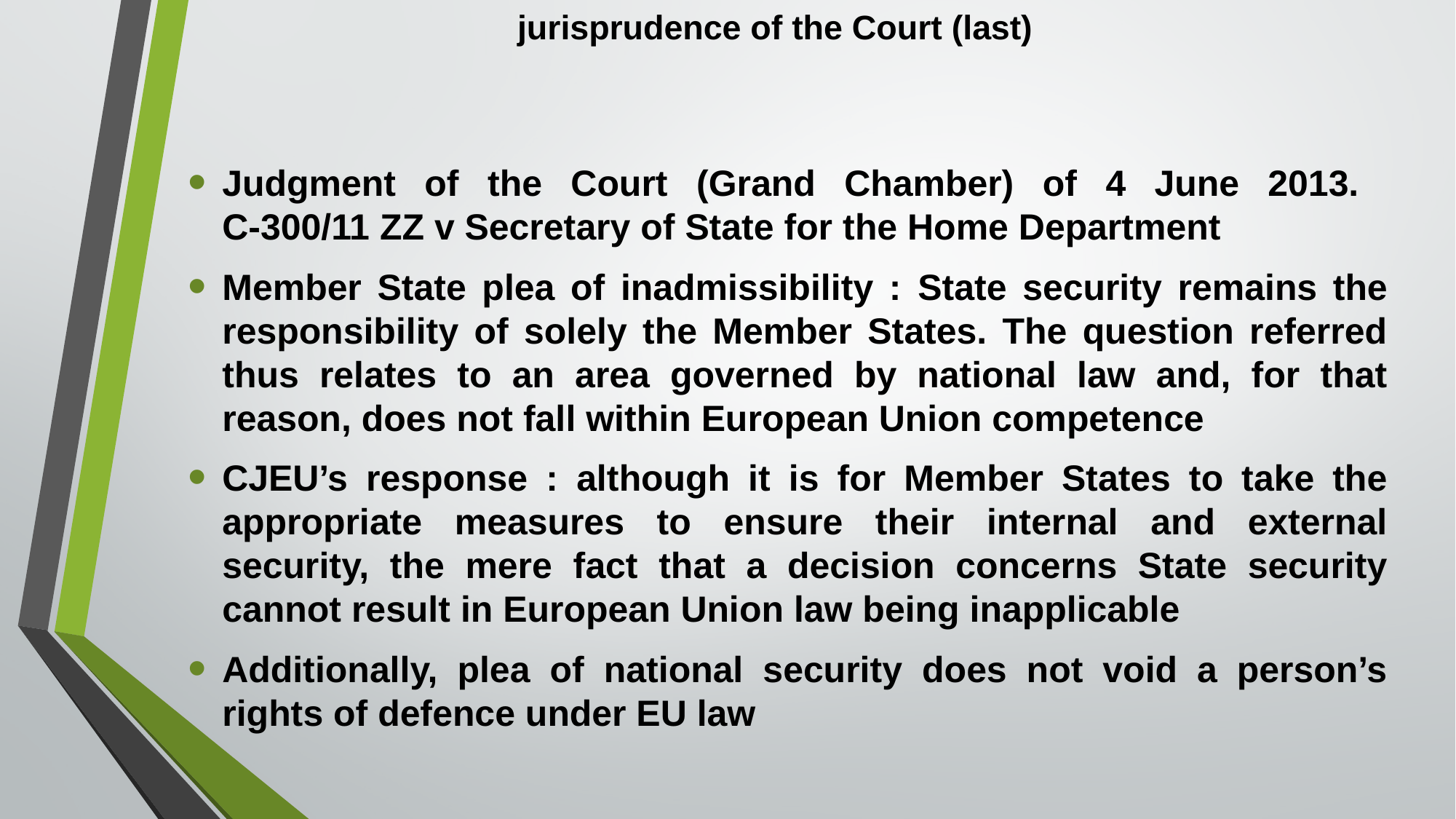

# jurisprudence of the Court (last)
Judgment of the Court (Grand Chamber) of 4 June 2013.
C-300/11 ZZ v Secretary of State for the Home Department
Member State plea of inadmissibility : State security remains the responsibility of solely the Member States. The question referred thus relates to an area governed by national law and, for that reason, does not fall within European Union competence
CJEU’s response : although it is for Member States to take the appropriate measures to ensure their internal and external security, the mere fact that a decision concerns State security cannot result in European Union law being inapplicable
Additionally, plea of national security does not void a person’s rights of defence under EU law